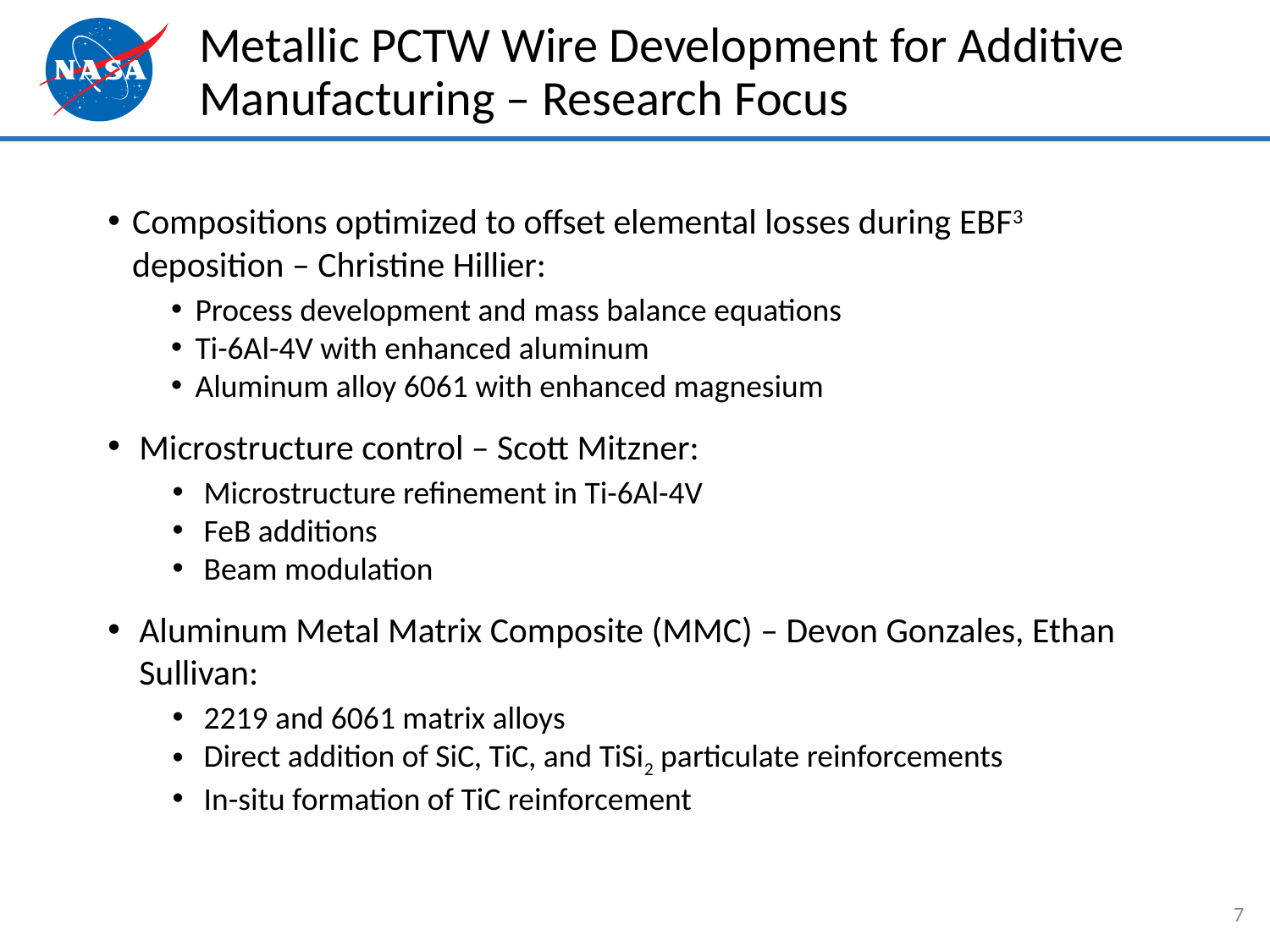

# Metallic PCTW Wire Development for Additive Manufacturing – Research Focus
Compositions optimized to offset elemental losses during EBF3 deposition – Christine Hillier:
Process development and mass balance equations
Ti-6Al-4V with enhanced aluminum
Aluminum alloy 6061 with enhanced magnesium
Microstructure control – Scott Mitzner:
Microstructure refinement in Ti-6Al-4V
FeB additions
Beam modulation
Aluminum Metal Matrix Composite (MMC) – Devon Gonzales, Ethan Sullivan:
2219 and 6061 matrix alloys
Direct addition of SiC, TiC, and TiSi2 particulate reinforcements
In-situ formation of TiC reinforcement
7